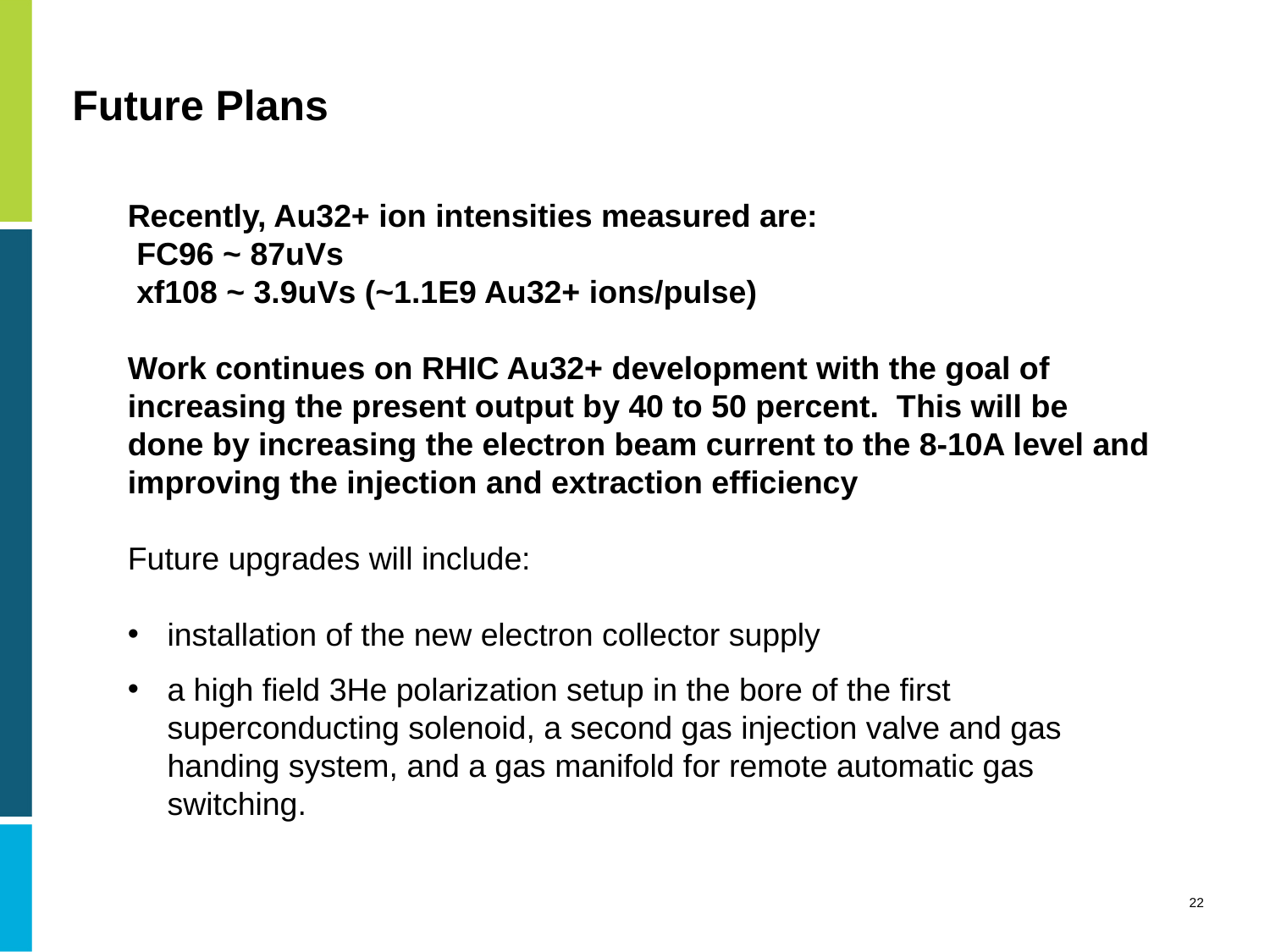

# Future Plans
Recently, Au32+ ion intensities measured are:
 FC96 ~ 87uVs
 xf108 ~ 3.9uVs (~1.1E9 Au32+ ions/pulse)

Work continues on RHIC Au32+ development with the goal of increasing the present output by 40 to 50 percent.  This will be done by increasing the electron beam current to the 8-10A level and improving the injection and extraction efficiency

Future upgrades will include:

installation of the new electron collector supply

a high field 3He polarization setup in the bore of the first  superconducting solenoid, a second gas injection valve and gas handing system, and a gas manifold for remote automatic gas switching.

22